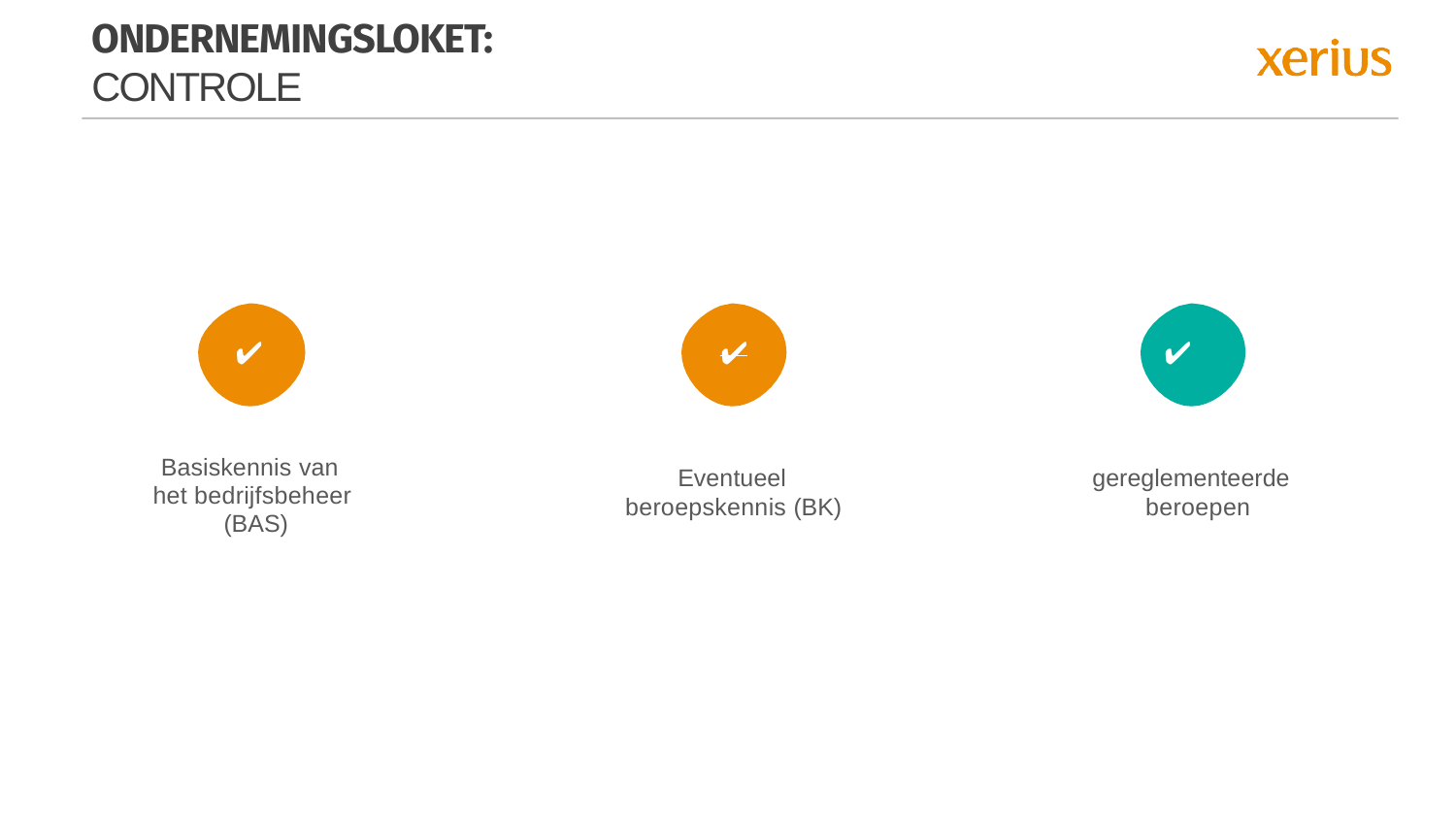

# Ondernemingsloket: Controle

✔	✔	✔
Basiskennis van  het bedrijfsbeheer  (BAS)
Eventueel  beroepskennis (BK)
gereglementeerde  beroepen